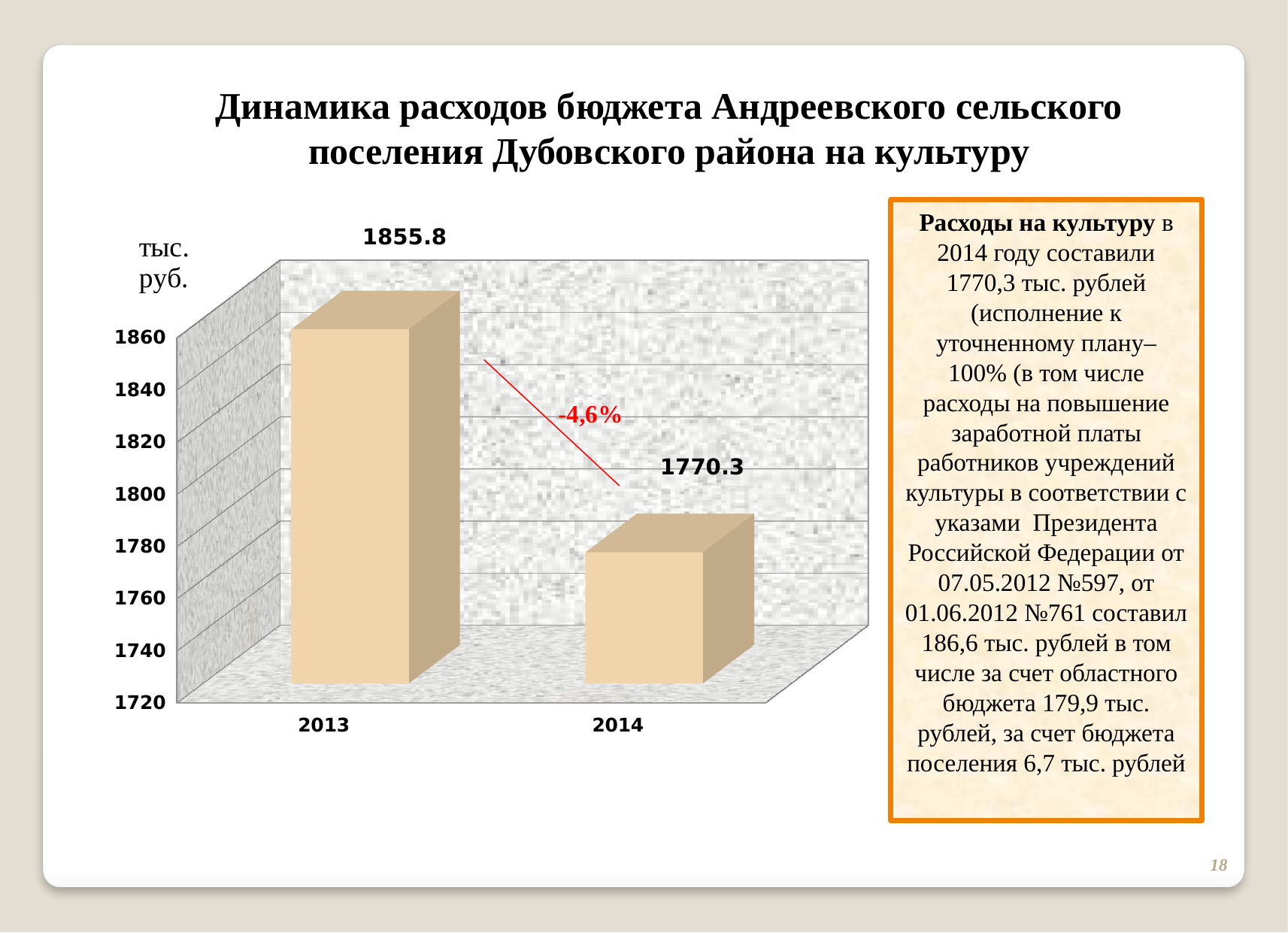

Динамика расходов бюджета Андреевского сельского поселения Дубовского района на культуру

[unsupported chart]

Расходы на культуру в 2014 году составили 1770,3 тыс. рублей (исполнение к уточненному плану– 100% (в том числе расходы на повышение заработной платы работников учреждений культуры в соответствии с указами  Президента Российской Федерации от 07.05.2012 №597, от 01.06.2012 №761 составил 186,6 тыс. рублей в том числе за счет областного бюджета 179,9 тыс. рублей, за счет бюджета поселения 6,7 тыс. рублей

18